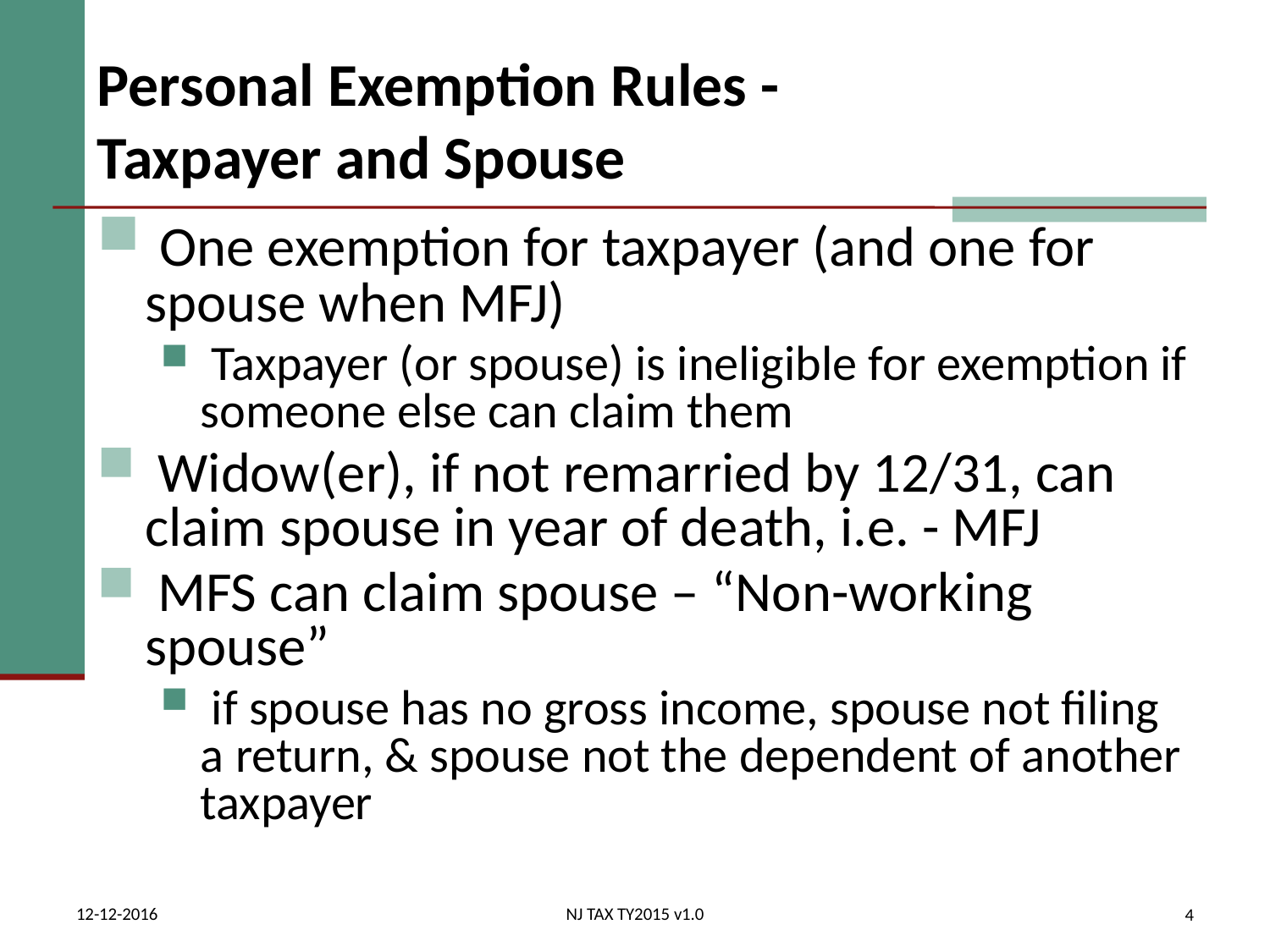

# Personal Exemption Rules - Taxpayer and Spouse
 One exemption for taxpayer (and one for spouse when MFJ)
 Taxpayer (or spouse) is ineligible for exemption if someone else can claim them
 Widow(er), if not remarried by 12/31, can claim spouse in year of death, i.e. - MFJ
 MFS can claim spouse – “Non-working spouse”
 if spouse has no gross income, spouse not filing a return, & spouse not the dependent of another taxpayer
12-12-2016
NJ TAX TY2015 v1.0
4